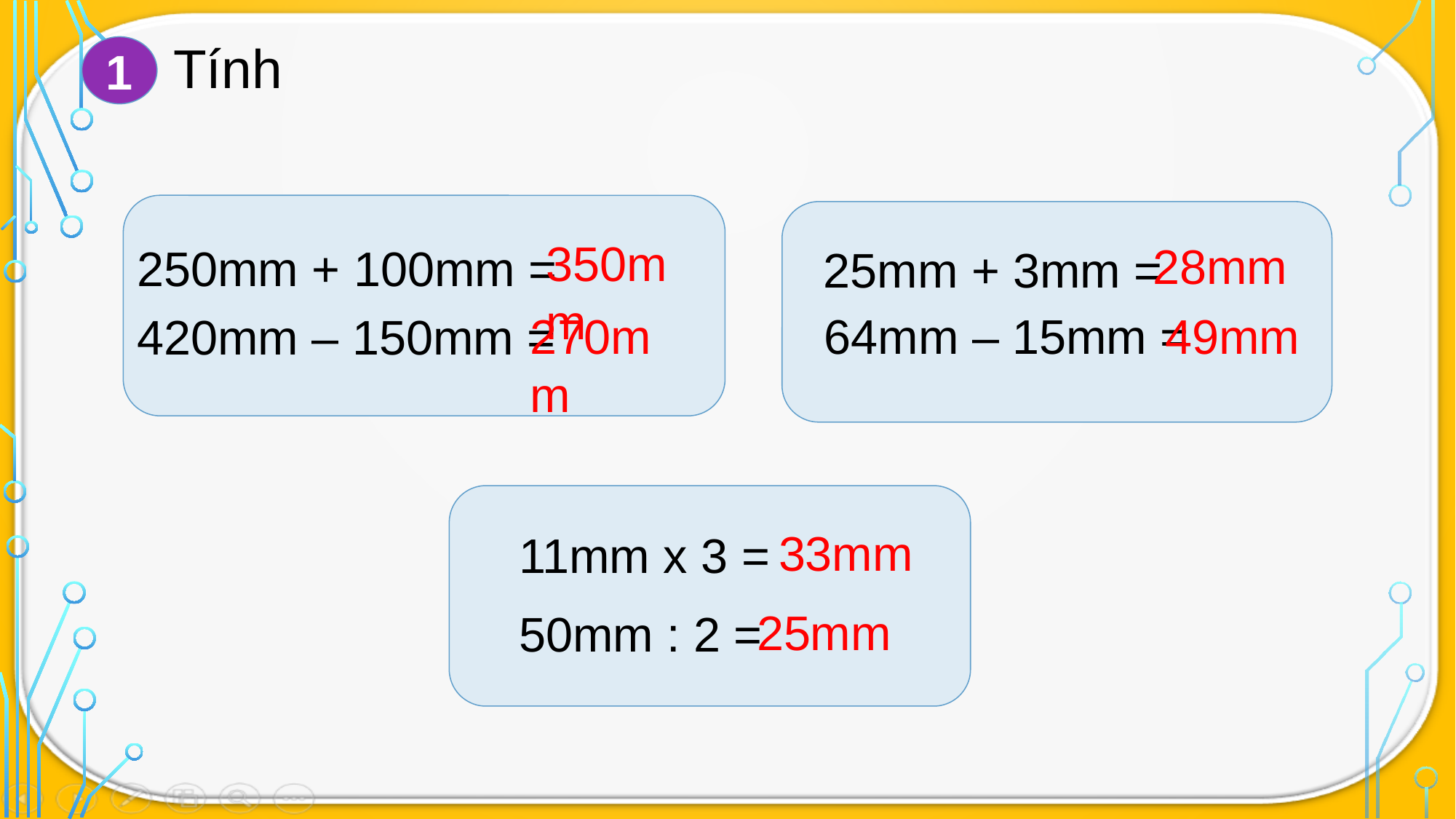

Tính
1

350mm
 28mm
250mm + 100mm =
25mm + 3mm =
270mm
64mm – 15mm =
 49mm
420mm – 150mm =

 33mm
11mm x 3 =
 25mm
50mm : 2 =